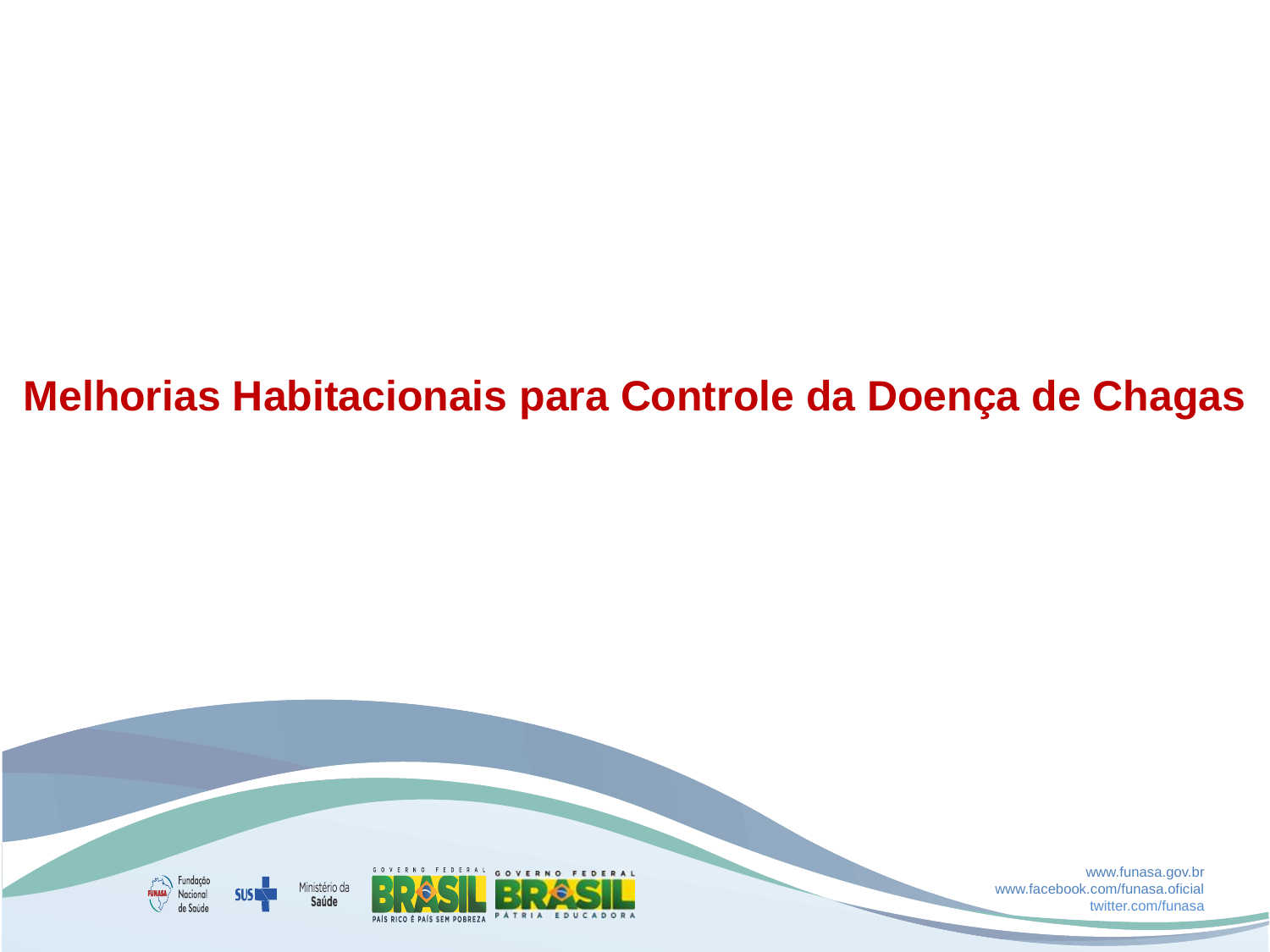

Melhorias Habitacionais para Controle da Doença de Chagas